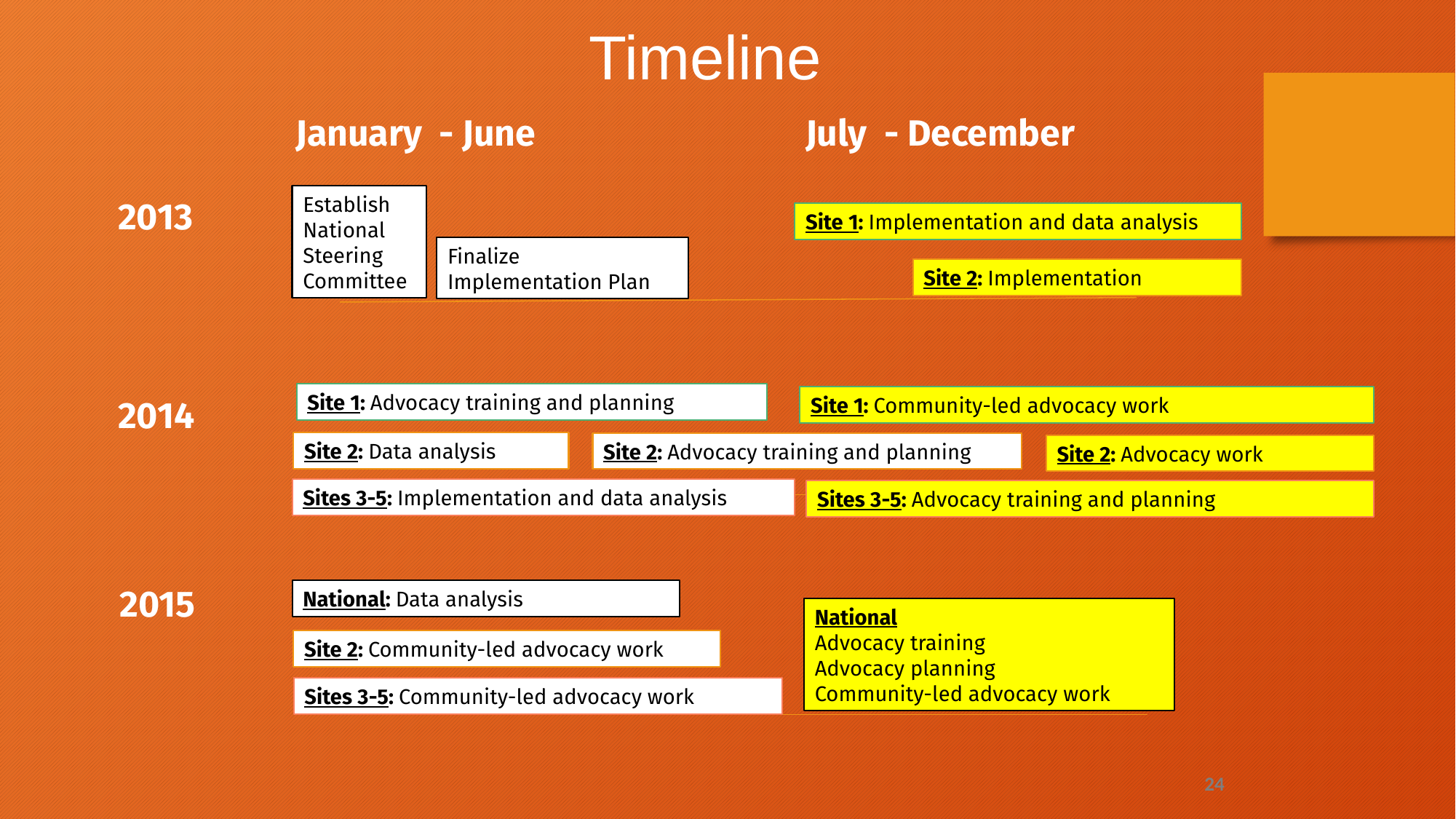

Timeline
January  - June
July  - December
Establish National Steering Committee
2013
Site 1: Implementation and data analysis
Finalize Implementation Plan
Site 2: Implementation
Site 1: Advocacy training and planning
2014
Site 1: Community-led advocacy work
Site 2: Data analysis
Site 2: Advocacy training and planning
Site 2: Advocacy work
Sites 3-5: Implementation and data analysis
Sites 3-5: Advocacy training and planning
2015
National: Data analysis
National
Advocacy training
Advocacy planning
Community-led advocacy work
Site 2: Community-led advocacy work
Sites 3-5: Community-led advocacy work
24